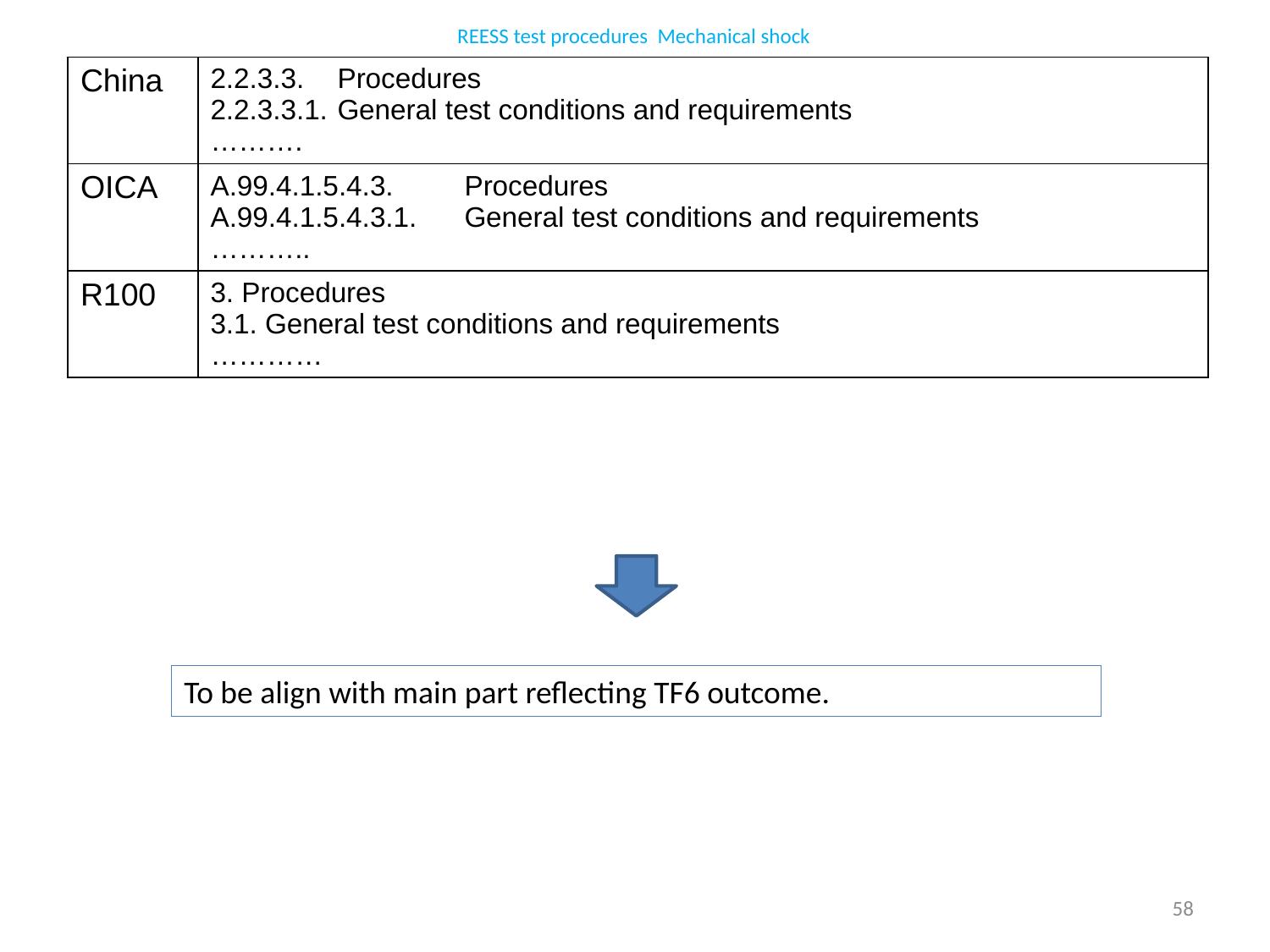

REESS test procedures  Mechanical shock
| China | 2.2.3.3. Procedures 2.2.3.3.1. General test conditions and requirements ………. |
| --- | --- |
| OICA | A.99.4.1.5.4.3. Procedures A.99.4.1.5.4.3.1. General test conditions and requirements ……….. |
| R100 | 3. Procedures 3.1. General test conditions and requirements ………… |

To be align with main part reflecting TF6 outcome.
58